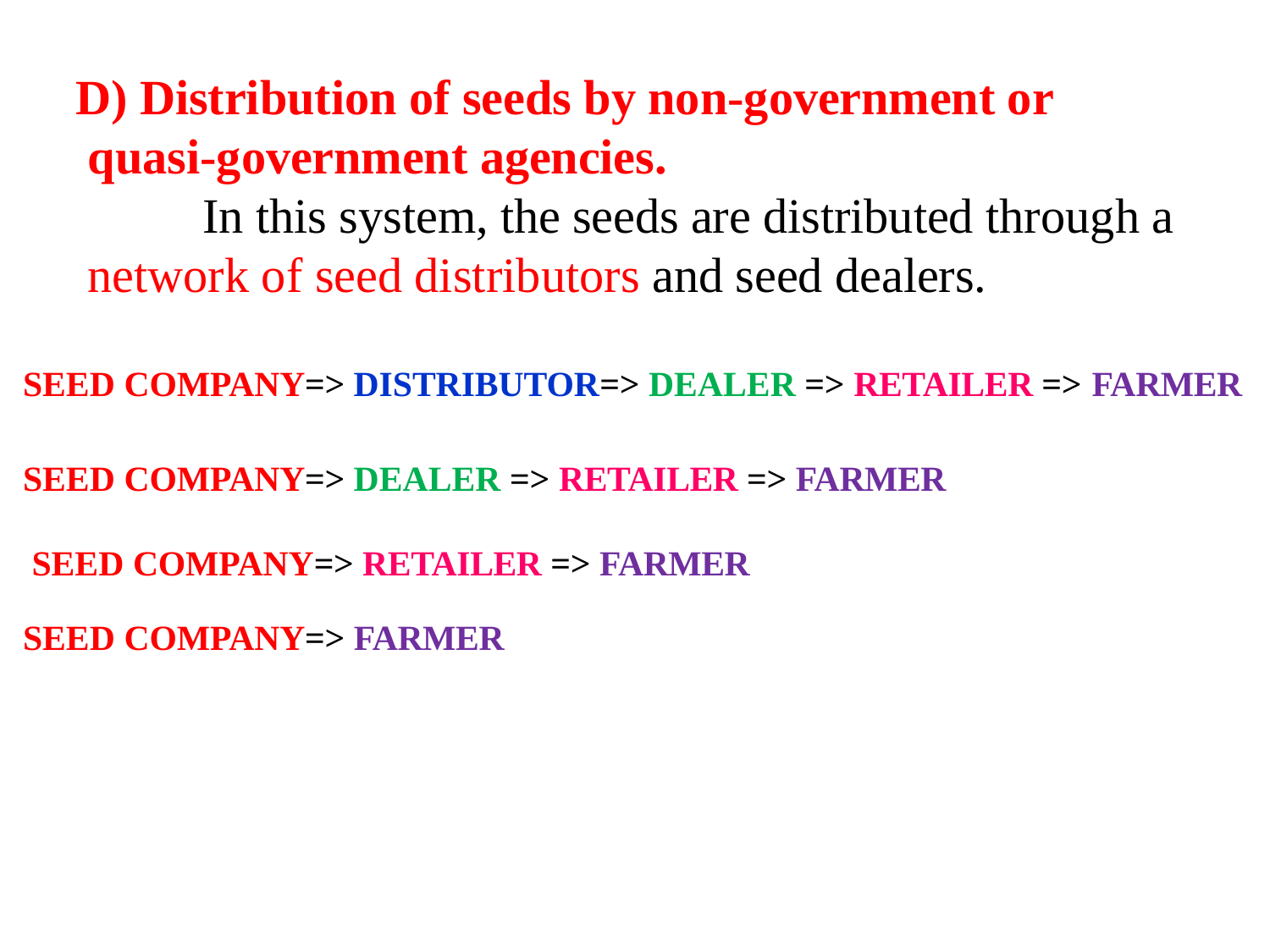

D) Distribution of seeds by non-government or  quasi-government agencies.
In this system, the seeds are distributed through a  network of seed distributors and seed dealers.
SEED COMPANY=> DISTRIBUTOR=> DEALER => RETAILER => FARMER
SEED COMPANY=> DEALER => RETAILER => FARMER  SEED COMPANY=> RETAILER => FARMER
SEED COMPANY=> FARMER